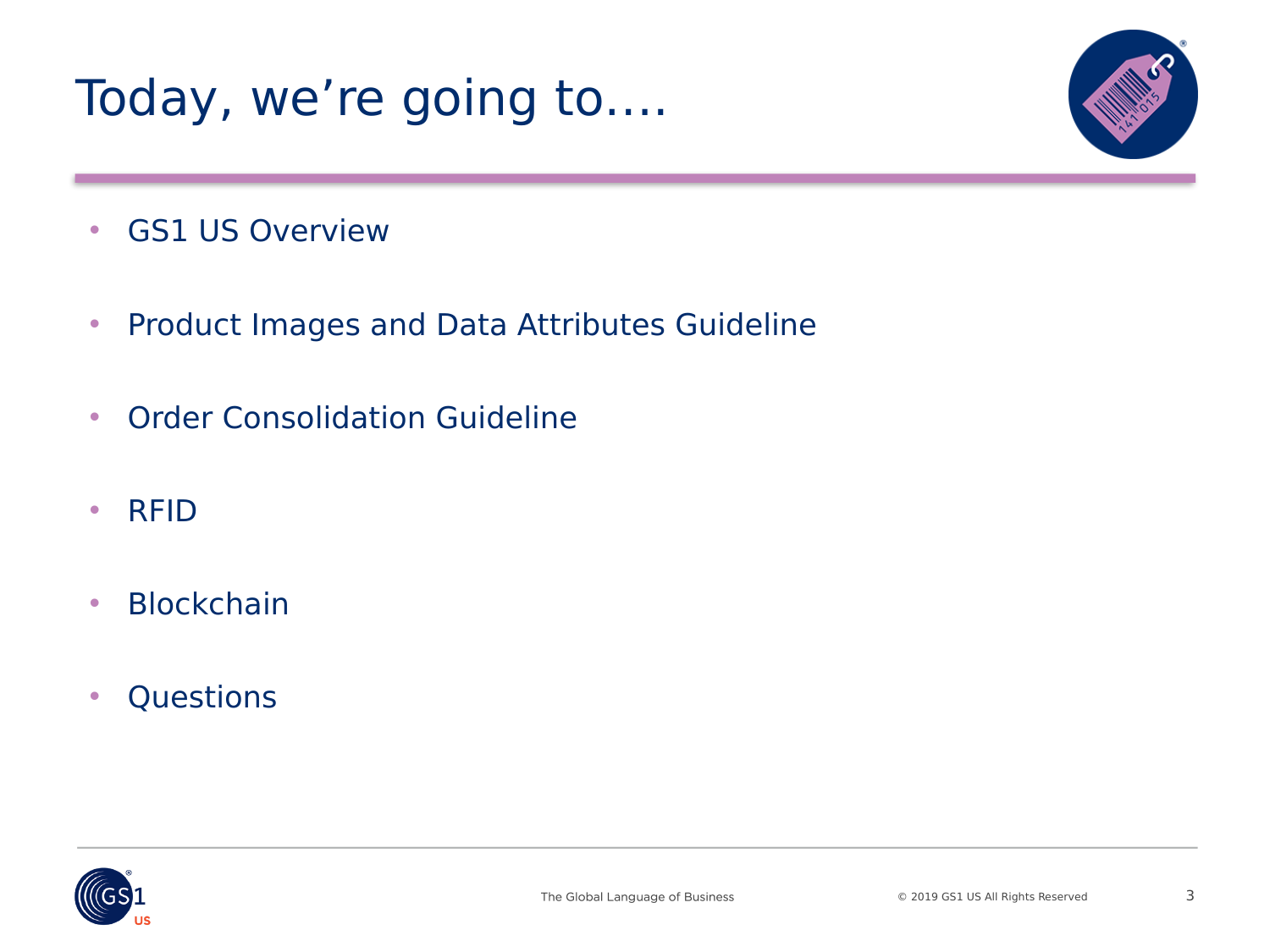

# Today, we’re going to….
GS1 US Overview

Product Images and Data Attributes Guideline

Order Consolidation Guideline

RFID

Blockchain

Questions

3